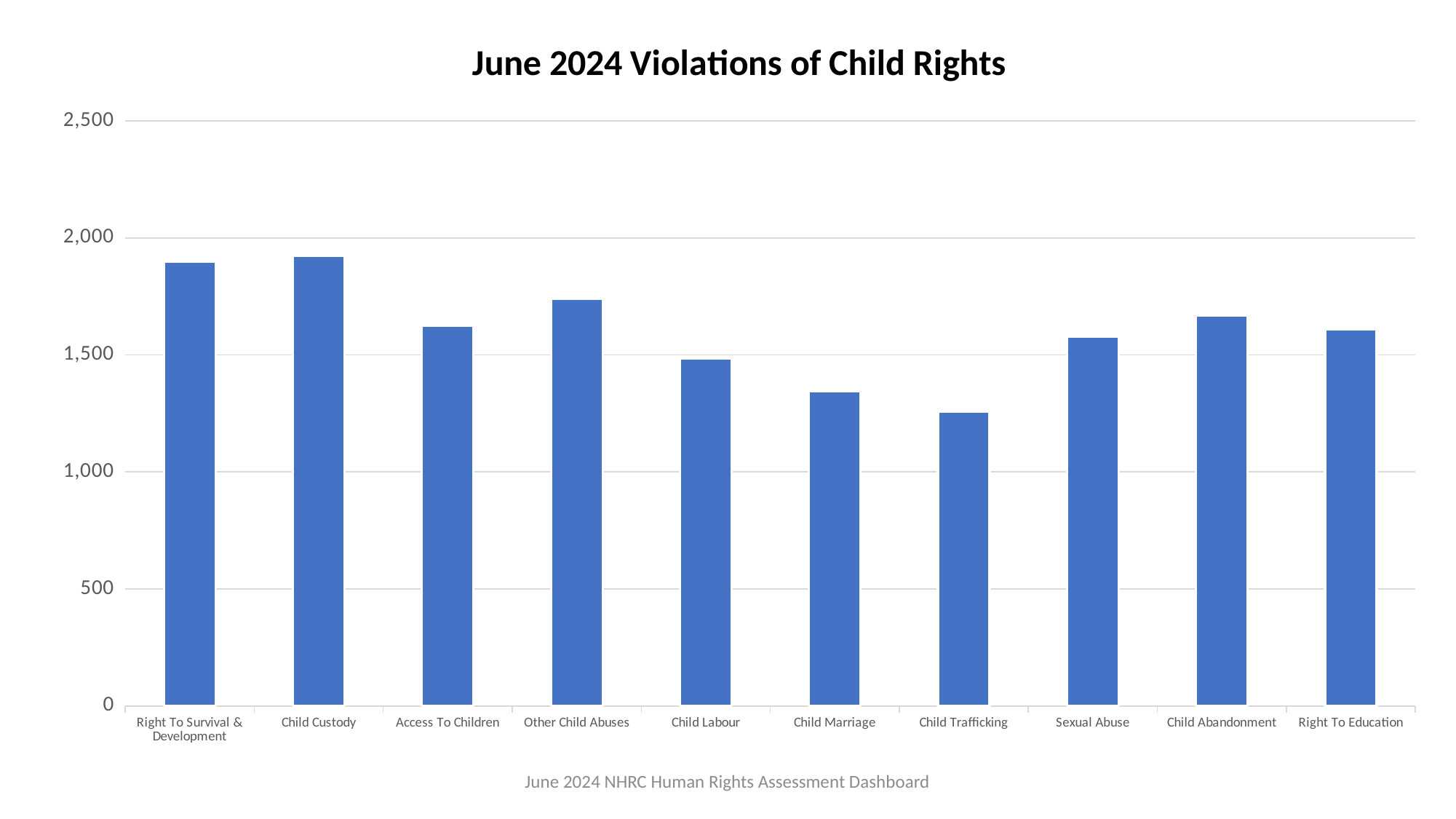

### Chart: June 2024 Violations of Child Rights

| Category |  |
|---|---|
| Right To Survival & Development | 1898.0 |
| Child Custody | 1923.0 |
| Access To Children | 1624.0 |
| Other Child Abuses | 1740.0 |
| Child Labour | 1484.0 |
| Child Marriage | 1345.0 |
| Child Trafficking | 1259.0 |
| Sexual Abuse | 1577.0 |
| Child Abandonment | 1667.0 |
| Right To Education | 1608.0 |
June 2024 NHRC Human Rights Assessment Dashboard